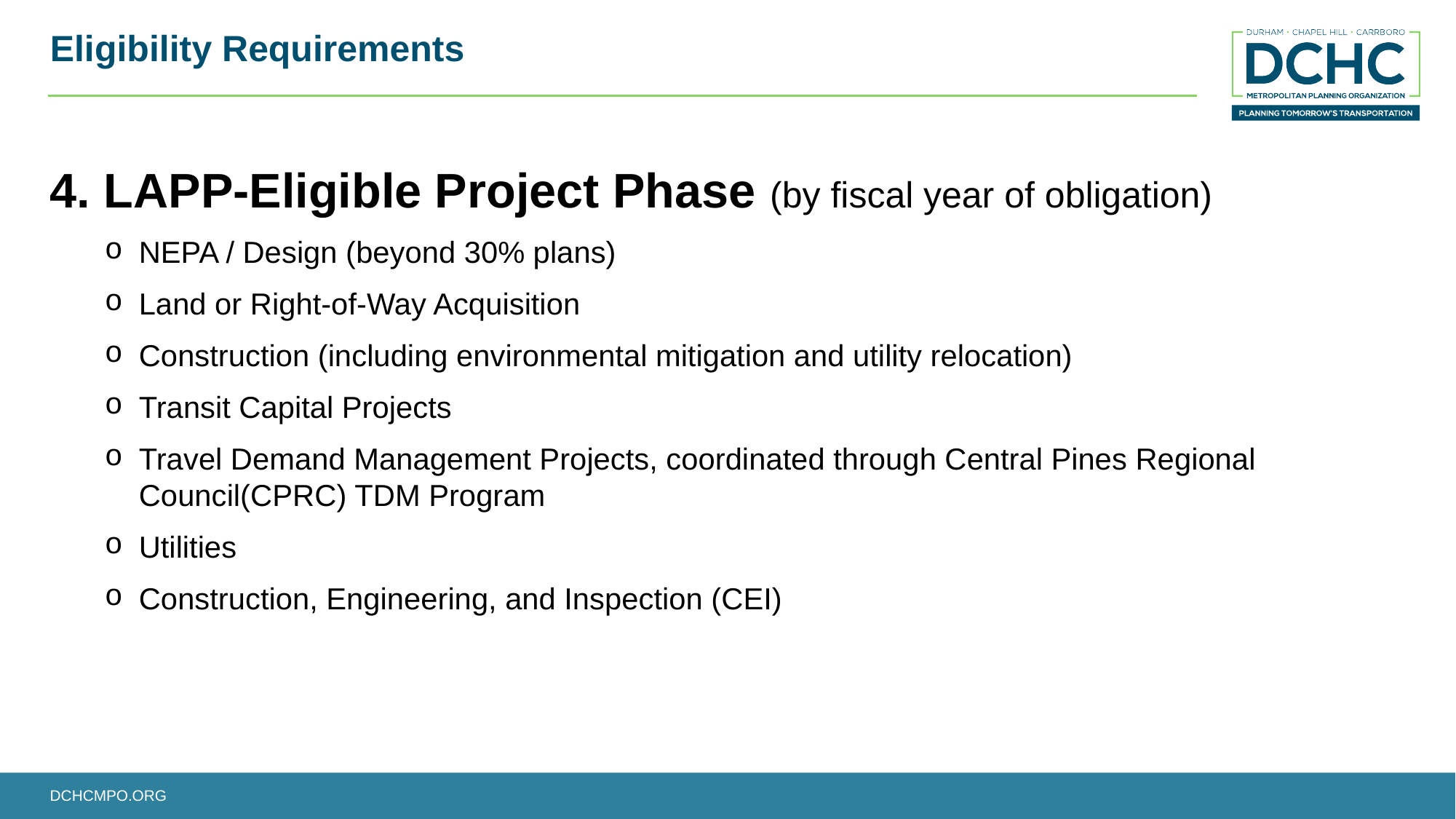

# Eligibility Requirements
4. LAPP-Eligible Project Phase (by fiscal year of obligation)
NEPA / Design (beyond 30% plans)
Land or Right-of-Way Acquisition
Construction (including environmental mitigation and utility relocation)
Transit Capital Projects
Travel Demand Management Projects, coordinated through Central Pines Regional Council(CPRC) TDM Program
Utilities
Construction, Engineering, and Inspection (CEI)